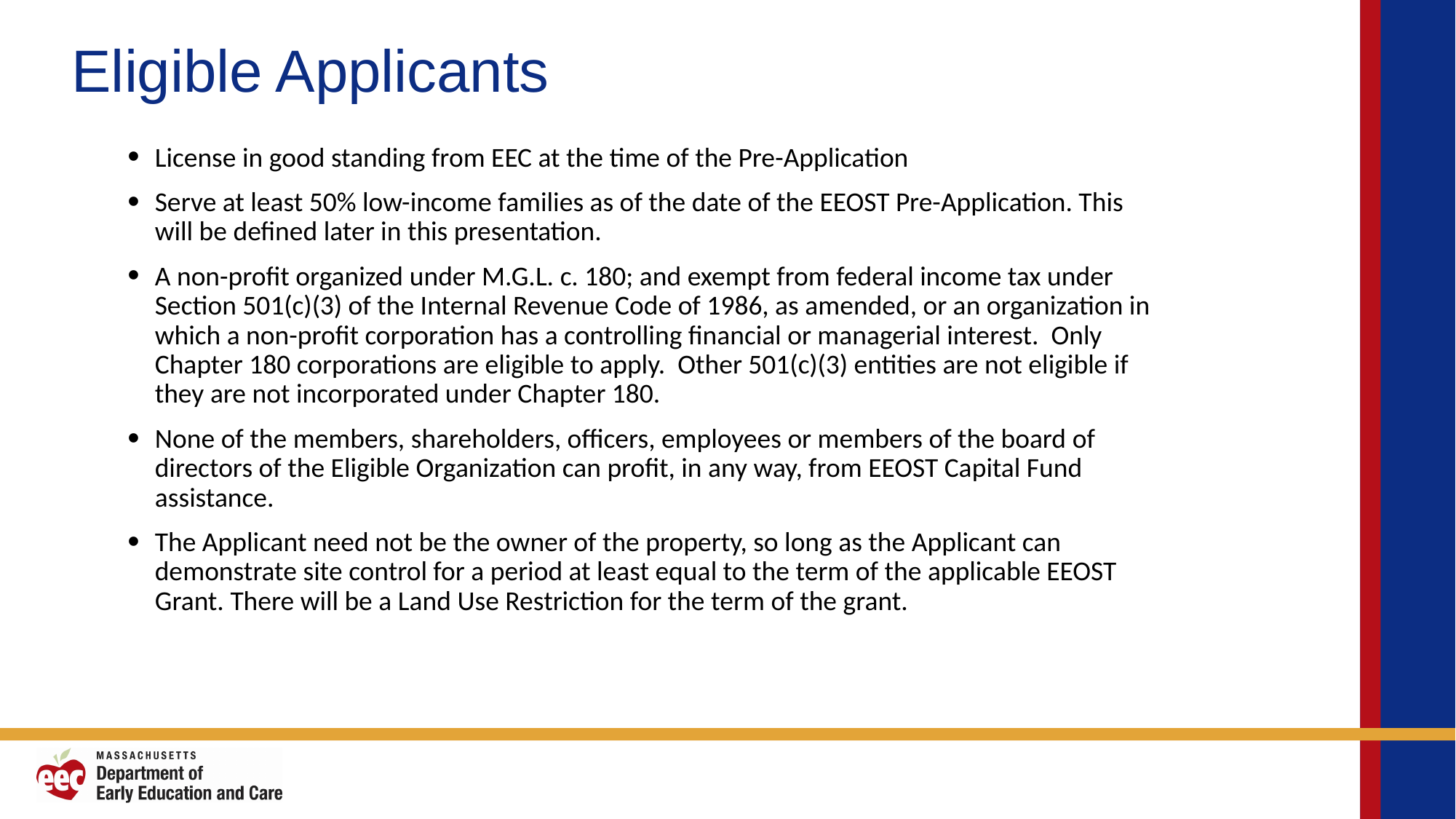

# Eligible Applicants
License in good standing from EEC at the time of the Pre-Application
Serve at least 50% low-income families as of the date of the EEOST Pre-Application. This will be defined later in this presentation.
A non-profit organized under M.G.L. c. 180; and exempt from federal income tax under Section 501(c)(3) of the Internal Revenue Code of 1986, as amended, or an organization in which a non-profit corporation has a controlling financial or managerial interest.  Only Chapter 180 corporations are eligible to apply.  Other 501(c)(3) entities are not eligible if they are not incorporated under Chapter 180.
None of the members, shareholders, officers, employees or members of the board of directors of the Eligible Organization can profit, in any way, from EEOST Capital Fund assistance.
The Applicant need not be the owner of the property, so long as the Applicant can demonstrate site control for a period at least equal to the term of the applicable EEOST Grant. There will be a Land Use Restriction for the term of the grant.
8